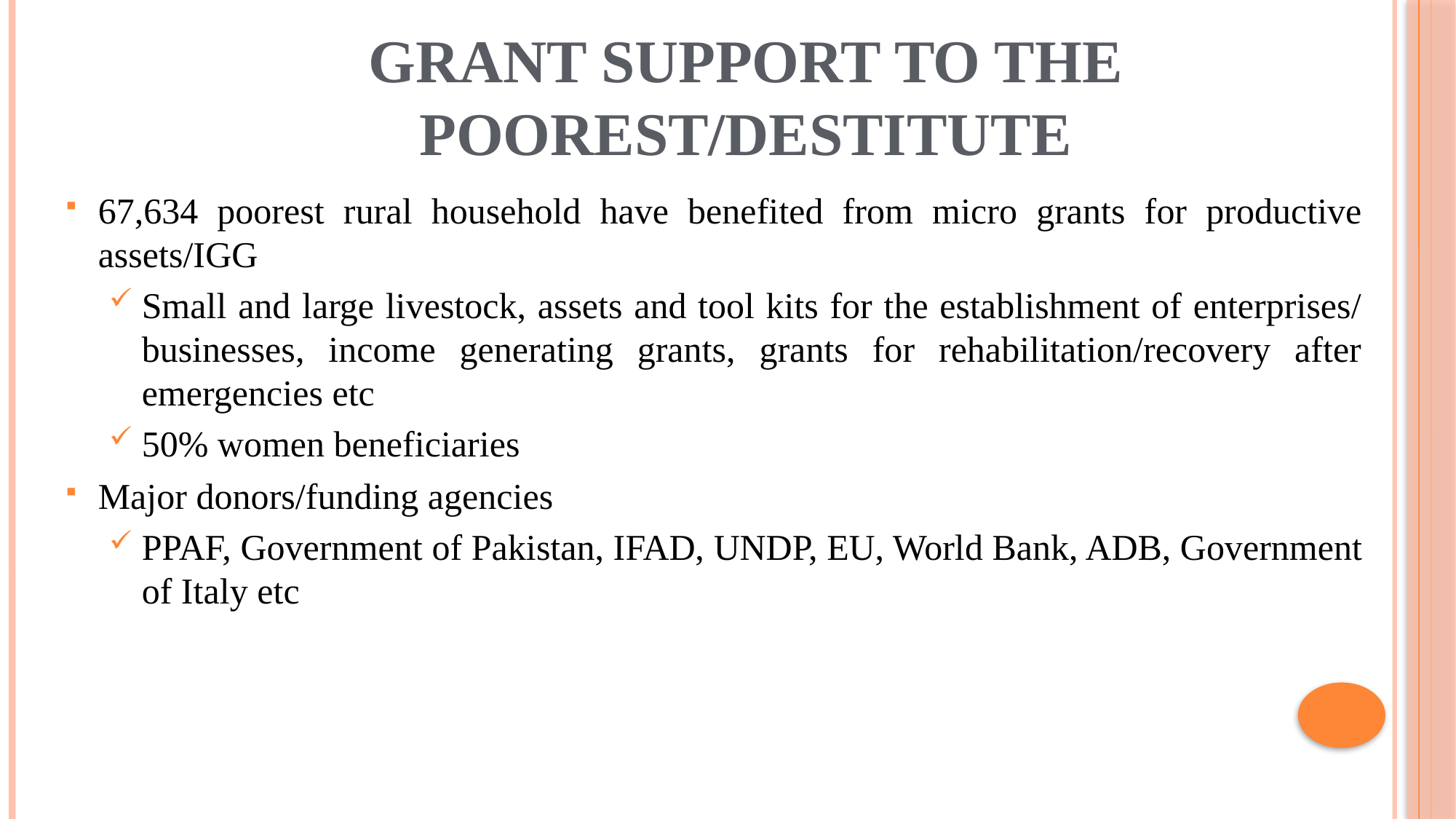

# GRANT SUPPORT TO THE POOREST/DESTITUTE
67,634 poorest rural household have benefited from micro grants for productive assets/IGG
Small and large livestock, assets and tool kits for the establishment of enterprises/ businesses, income generating grants, grants for rehabilitation/recovery after emergencies etc
50% women beneficiaries
Major donors/funding agencies
PPAF, Government of Pakistan, IFAD, UNDP, EU, World Bank, ADB, Government of Italy etc